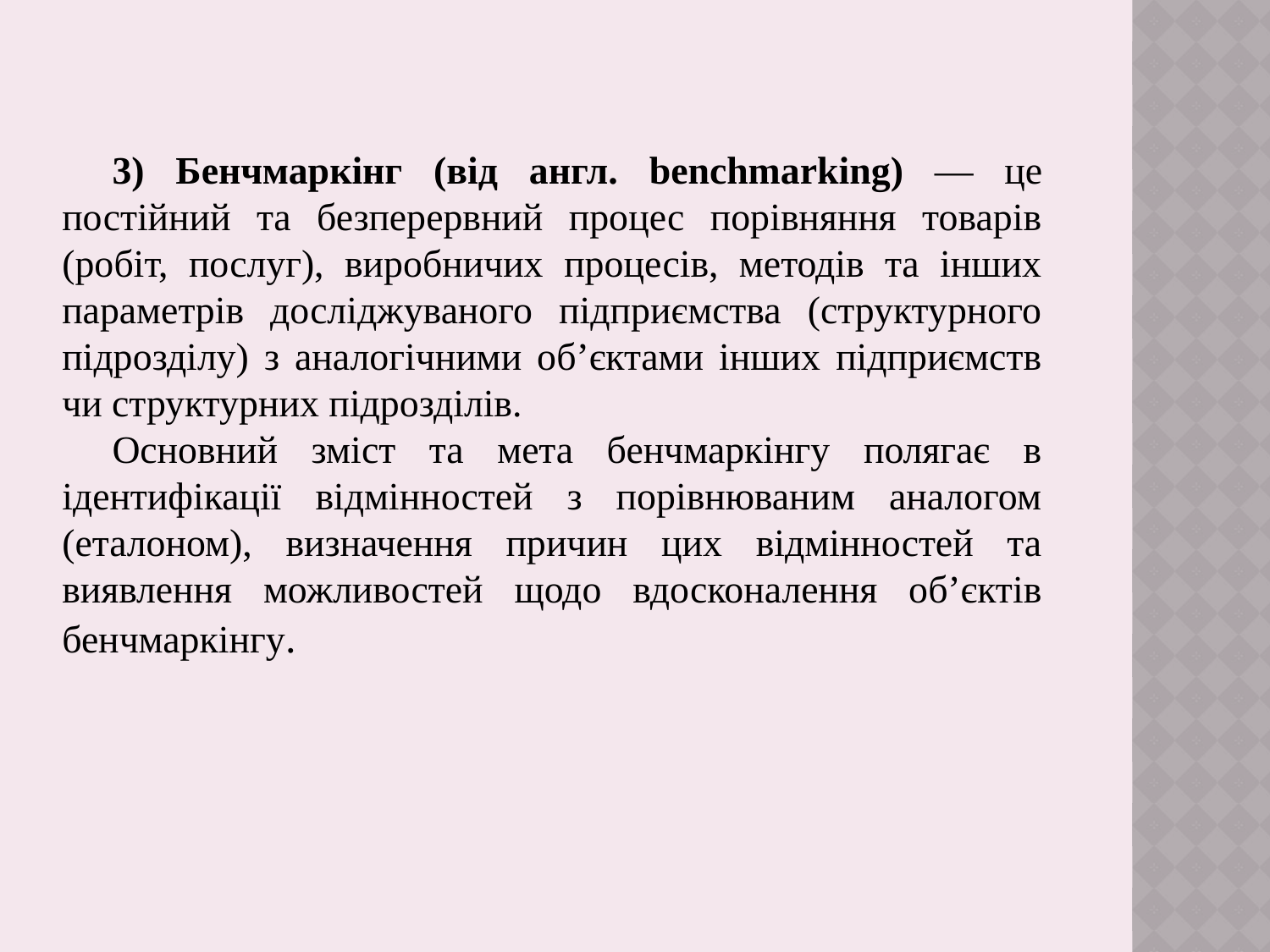

3) Бенчмаркінг (від англ. benchmarking) — це постійний та безперервний процес порівняння товарів (робіт, послуг), виробничих процесів, методів та інших параметрів досліджуваного підприємства (структурного підрозділу) з аналогічними об’єктами інших підприємств чи структурних підрозділів.
Основний зміст та мета бенчмаркінгу полягає в ідентифікації відмінностей з порівнюваним аналогом (еталоном), визначення причин цих відмінностей та виявлення можливостей щодо вдосконалення об’єктів бенчмаркінгу.